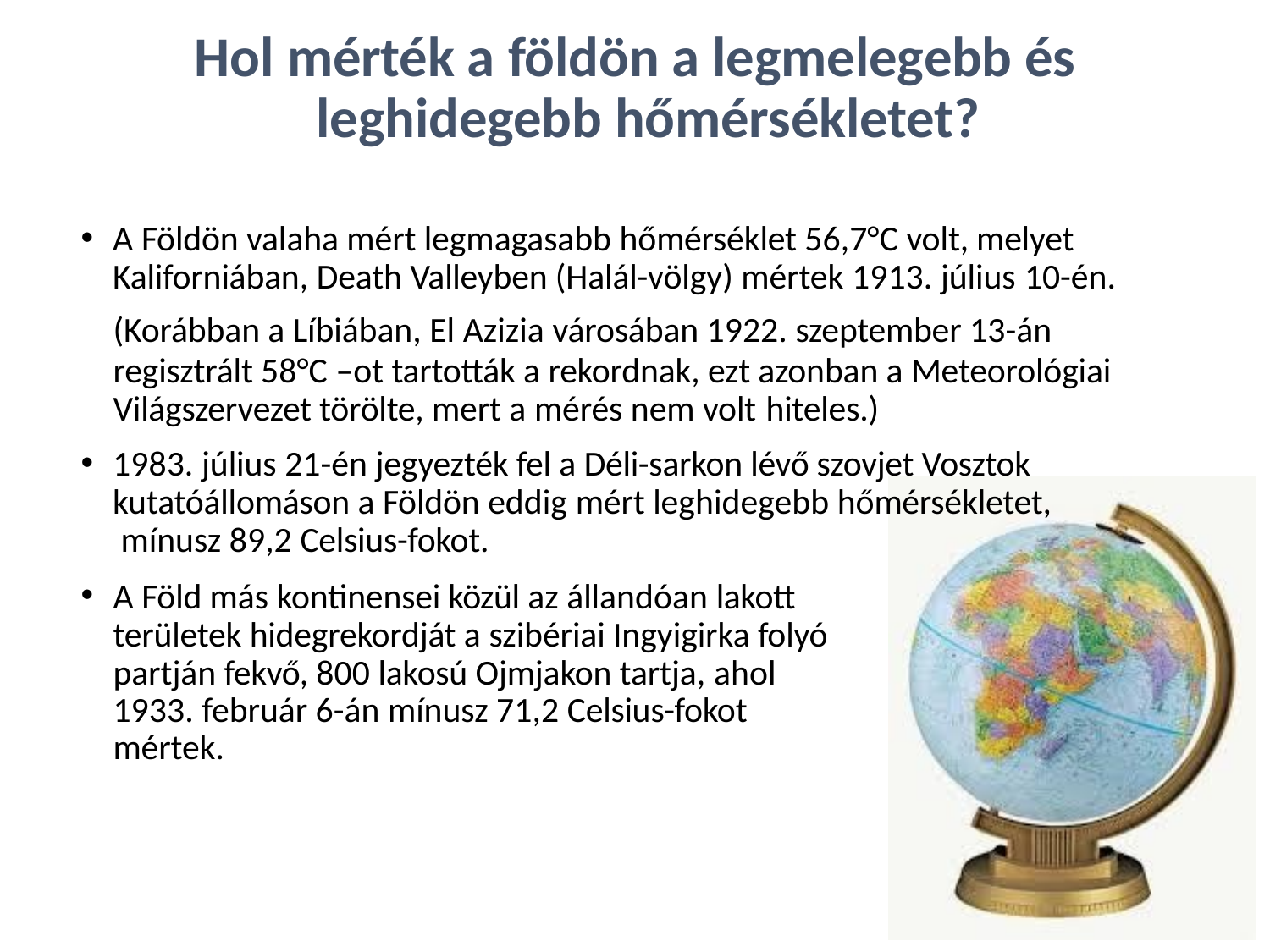

# Hol mérték a földön a legmelegebb és  leghidegebb hőmérsékletet?
A Földön valaha mért legmagasabb hőmérséklet 56,7°C volt, melyet  Kaliforniában, Death Valleyben (Halál-völgy) mértek 1913. július 10-én.
(Korábban a Líbiában, El Azizia városában 1922. szeptember 13-án
regisztrált 58°C –ot tartották a rekordnak, ezt azonban a Meteorológiai  Világszervezet törölte, mert a mérés nem volt hiteles.)
1983. július 21-én jegyezték fel a Déli-sarkon lévő szovjet Vosztok  kutatóállomáson a Földön eddig mért leghidegebb hőmérsékletet,  mínusz 89,2 Celsius-fokot.
A Föld más kontinensei közül az állandóan lakott  területek hidegrekordját a szibériai Ingyigirka folyó  partján fekvő, 800 lakosú Ojmjakon tartja, ahol
1933. február 6-án mínusz 71,2 Celsius-fokot mértek.